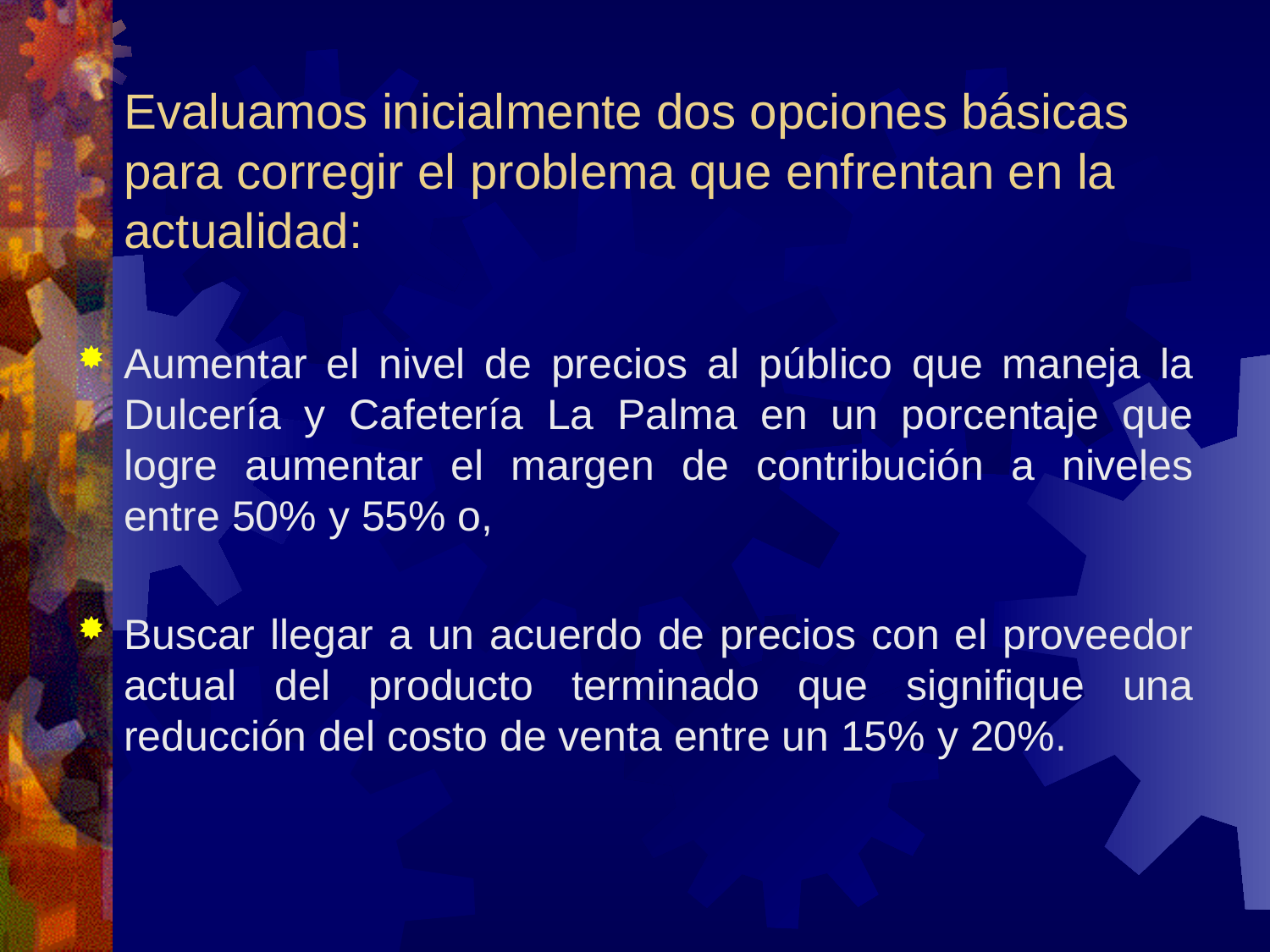

Evaluamos inicialmente dos opciones básicas para corregir el problema que enfrentan en la actualidad:

Aumentar el nivel de precios al público que maneja la Dulcería y Cafetería La Palma en un porcentaje que logre aumentar el margen de contribución a niveles entre 50% y 55% o,

Buscar llegar a un acuerdo de precios con el proveedor actual del producto terminado que signifique una reducción del costo de venta entre un 15% y 20%.